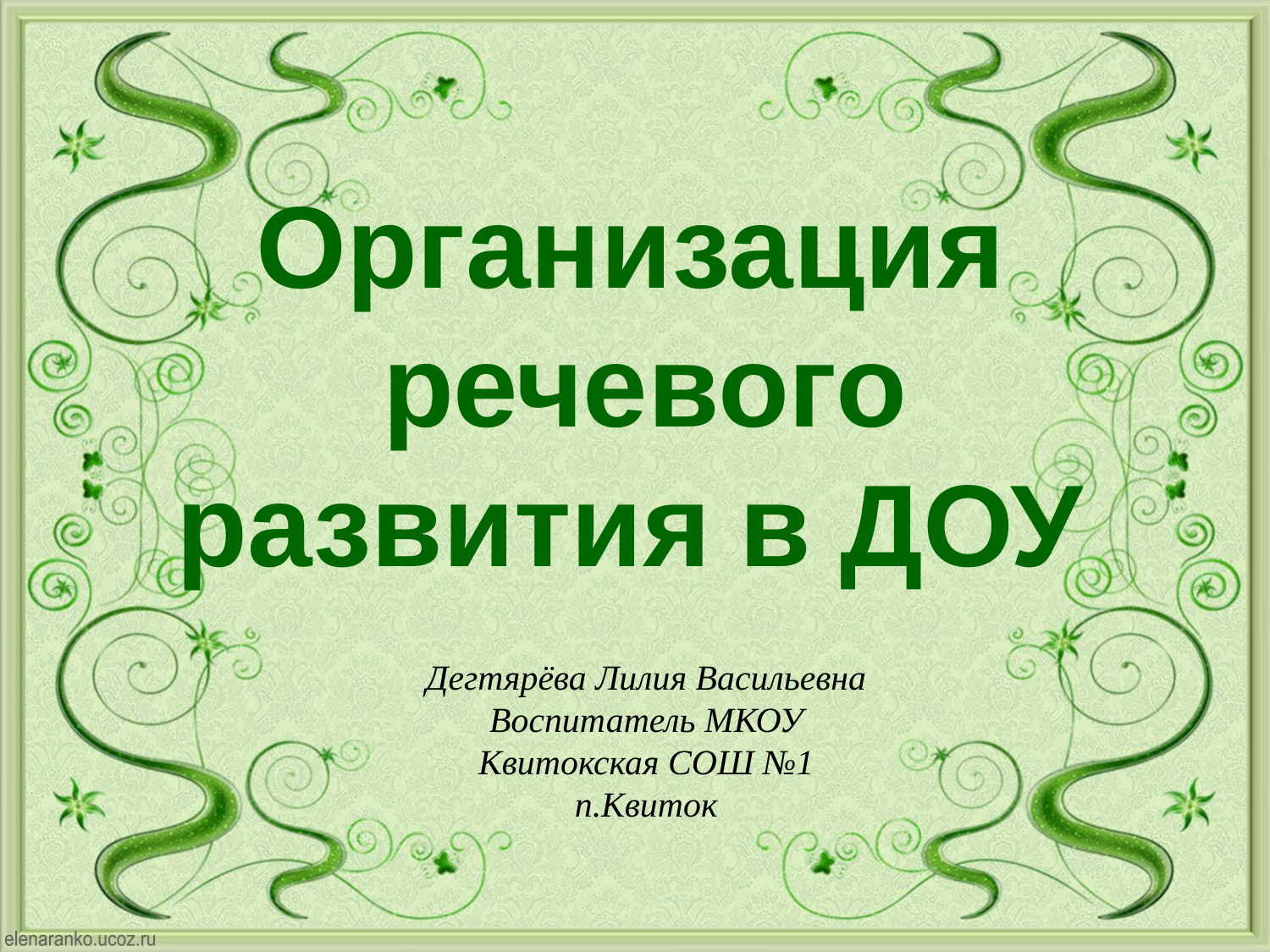

Организация  речевого развития в ДОУ

Дегтярёва Лилия Васильевна
Воспитатель МКОУ Квитокская СОШ №1
п.Квиток